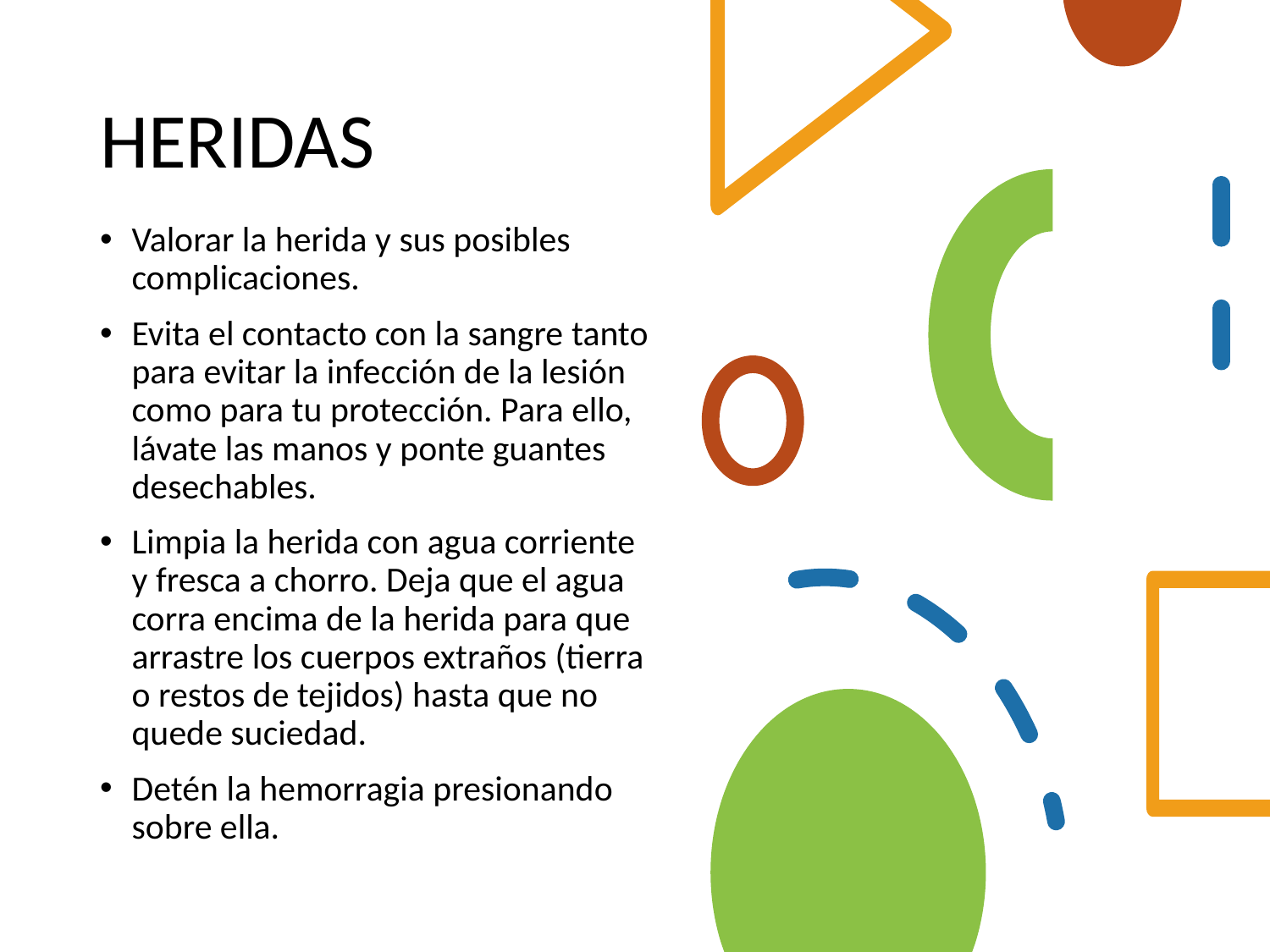

# HERIDAS

Valorar la herida y sus posibles complicaciones.
Evita el contacto con la sangre tanto para evitar la infección de la lesión como para tu protección. Para ello, lávate las manos y ponte guantes desechables.
Limpia la herida con agua corriente y fresca a chorro. Deja que el agua corra encima de la herida para que arrastre los cuerpos extraños (tierra o restos de tejidos) hasta que no quede suciedad.
Detén la hemorragia presionando sobre ella.